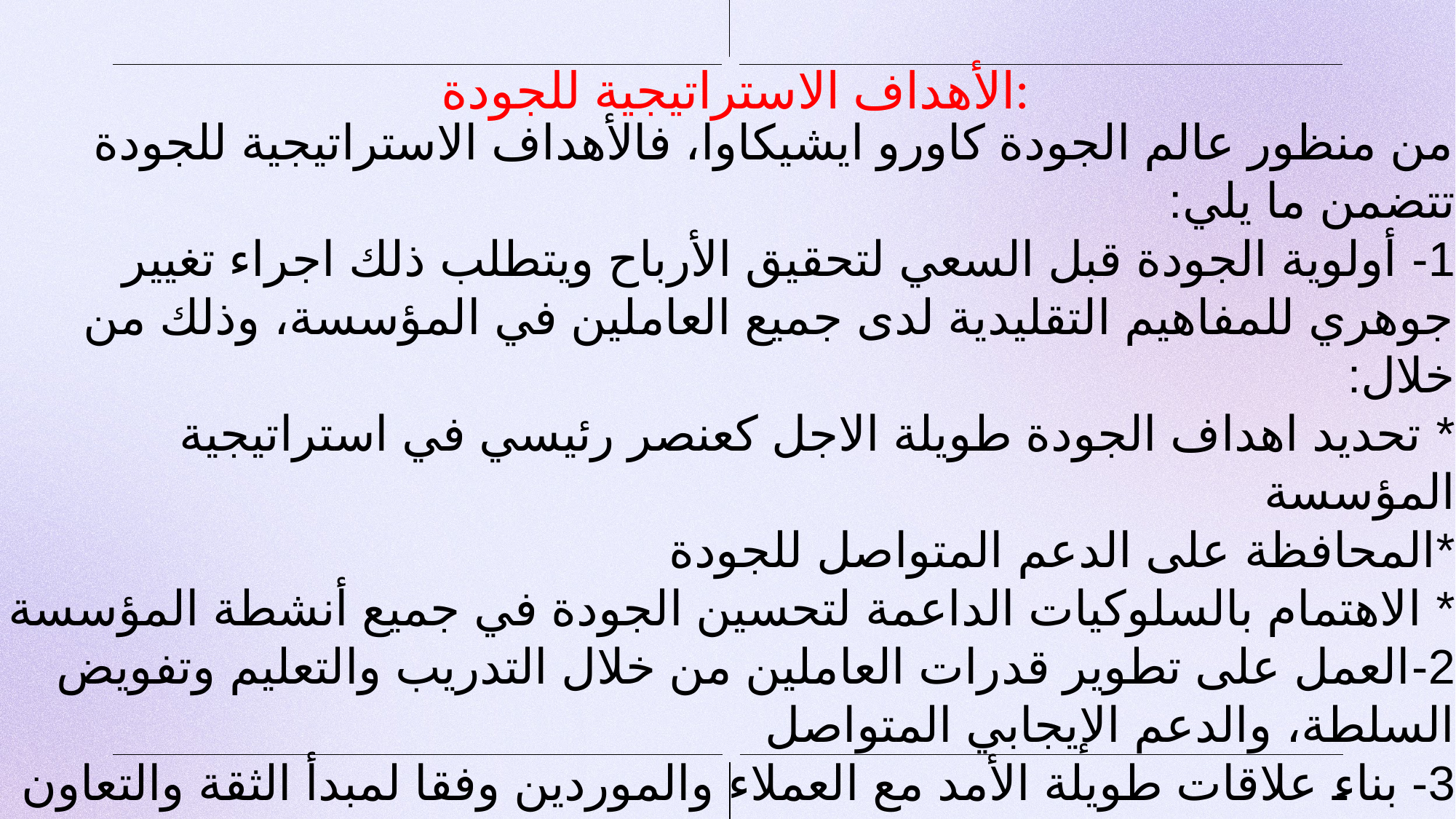

الأهداف الاستراتيجية للجودة:
# من منظور عالم الجودة كاورو ايشيكاوا، فالأهداف الاستراتيجية للجودة تتضمن ما يلي: 1- أولوية الجودة قبل السعي لتحقيق الأرباح ويتطلب ذلك اجراء تغيير جوهري للمفاهيم التقليدية لدى جميع العاملين في المؤسسة، وذلك من خلال: * تحديد اهداف الجودة طويلة الاجل كعنصر رئيسي في استراتيجية المؤسسة *المحافظة على الدعم المتواصل للجودة * الاهتمام بالسلوكيات الداعمة لتحسين الجودة في جميع أنشطة المؤسسة 2-العمل على تطوير قدرات العاملين من خلال التدريب والتعليم وتفويض السلطة، والدعم الإيجابي المتواصل 3- بناء علاقات طويلة الأمد مع العملاء والموردين وفقا لمبدأ الثقة والتعاون 4- اطلاع العاملين في المؤسسة على الحقائق والمعلومات التي تمكنهم من حل المشكلات 5- وجود بيئة داعمة لتحسين الجودة بشكل مستمر خاصة ما تعلق بثقافة العمل ونظام الاتصالات في المؤسسة